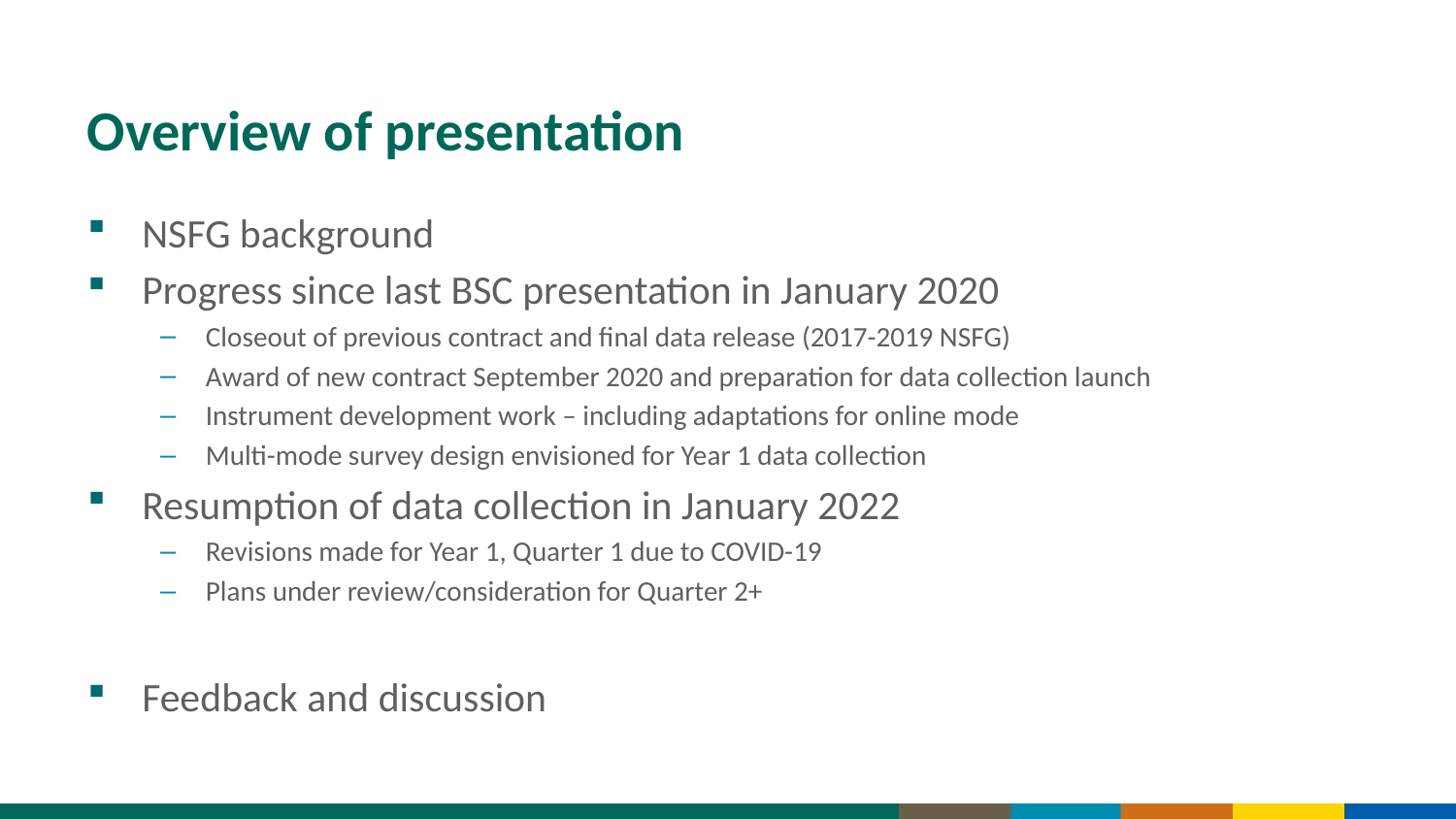

# Overview of presentation
NSFG background
Progress since last BSC presentation in January 2020
Closeout of previous contract and final data release (2017-2019 NSFG)
Award of new contract September 2020 and preparation for data collection launch
Instrument development work – including adaptations for online mode
Multi-mode survey design envisioned for Year 1 data collection
Resumption of data collection in January 2022
Revisions made for Year 1, Quarter 1 due to COVID-19
Plans under review/consideration for Quarter 2+

Feedback and discussion